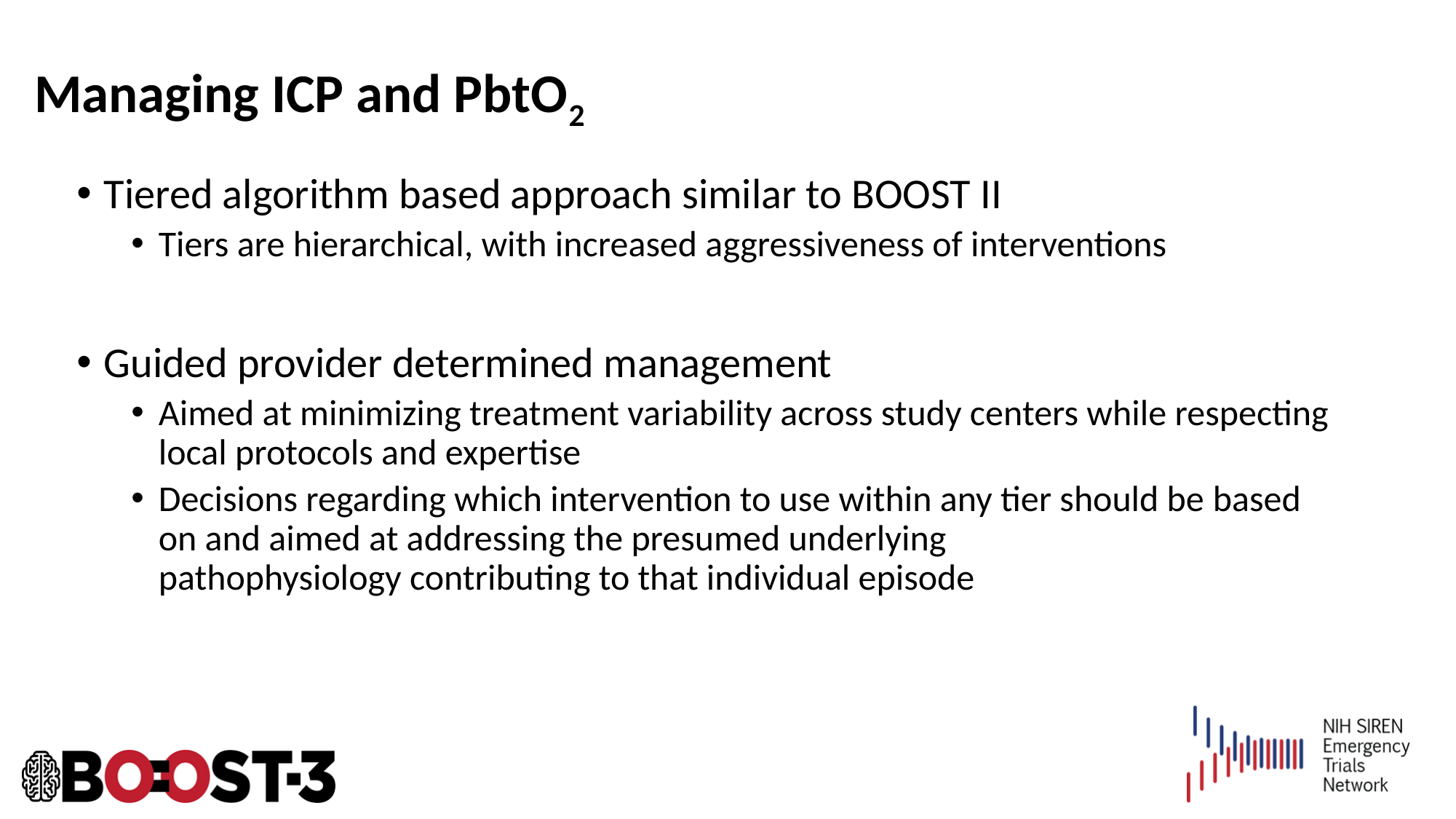

# Managing ICP and PbtO2
Tiered algorithm based approach similar to BOOST II
Tiers are hierarchical, with increased aggressiveness of interventions

Guided provider determined management
Aimed at minimizing treatment variability across study centers while respecting local protocols and expertise
Decisions regarding which intervention to use within any tier should be based on and aimed at addressing the presumed underlying pathophysiology contributing to that individual episode